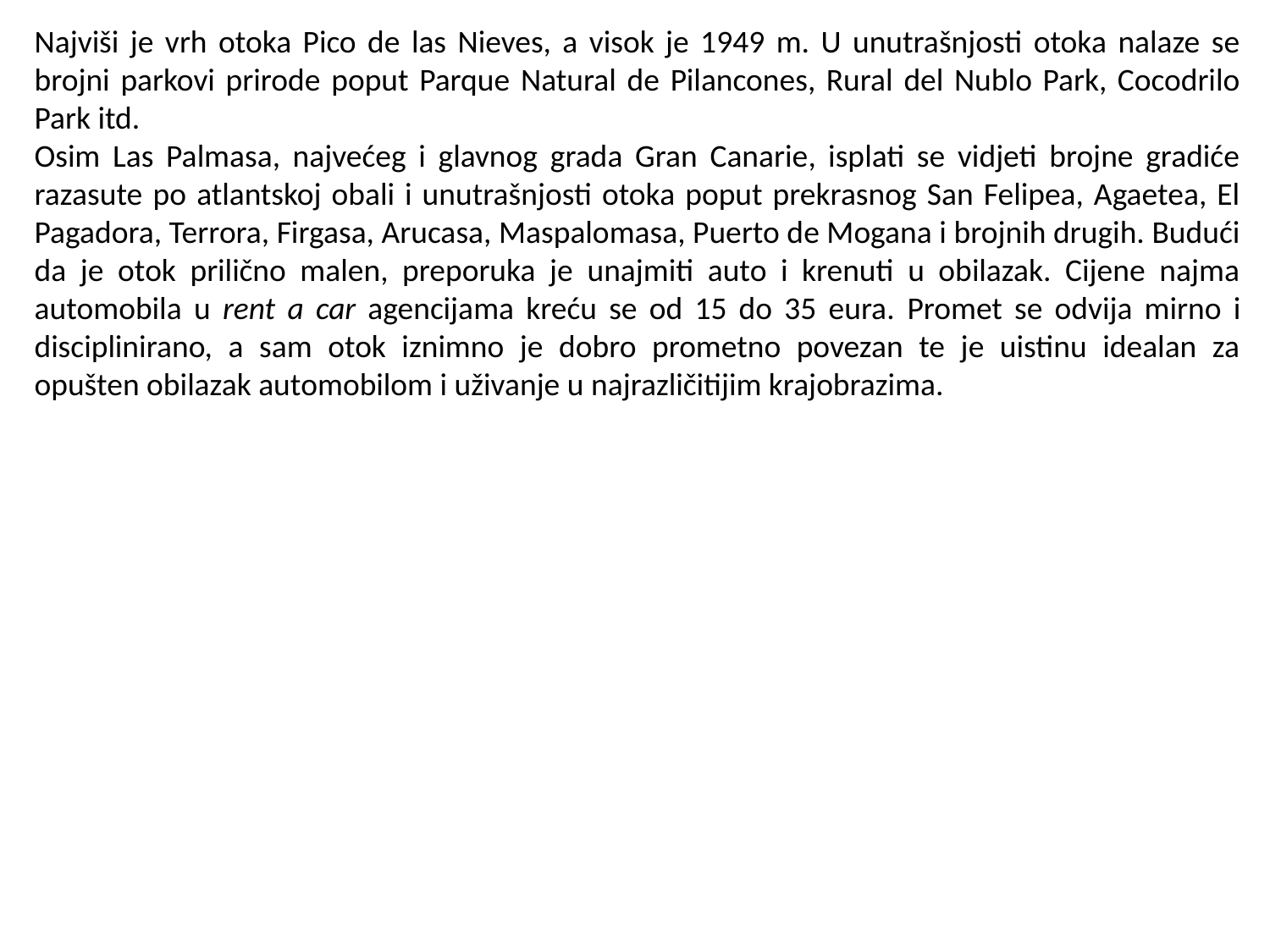

Najviši je vrh otoka Pico de las Nieves, a visok je 1949 m. U unutrašnjosti otoka nalaze se brojni parkovi prirode poput Parque Natural de Pilancones, Rural del Nublo Park, Cocodrilo Park itd.
Osim Las Palmasa, najvećeg i glavnog grada Gran Canarie, isplati se vidjeti brojne gradiće razasute po atlantskoj obali i unutrašnjosti otoka poput prekrasnog San Felipea, Agaetea, El Pagadora, Terrora, Firgasa, Arucasa, Maspalomasa, Puerto de Mogana i brojnih drugih. Budući da je otok prilično malen, preporuka je unajmiti auto i krenuti u obilazak. Cijene najma automobila u rent a car agencijama kreću se od 15 do 35 eura. Promet se odvija mirno i disciplinirano, a sam otok iznimno je dobro prometno povezan te je uistinu idealan za opušten obilazak automobilom i uživanje u najrazličitijim krajobrazima.